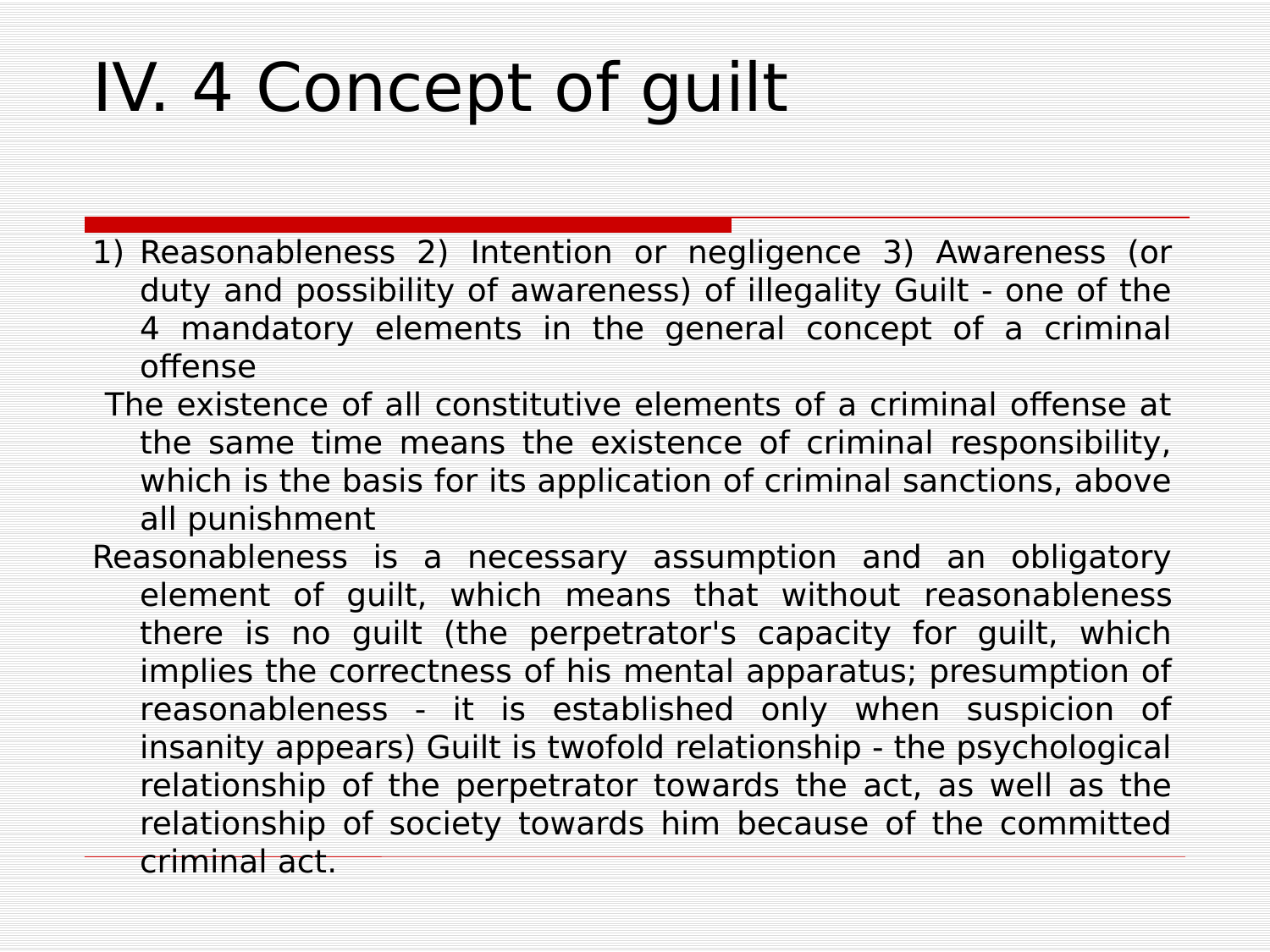

Reasonableness 2) Intention or negligence 3) Awareness (or duty and possibility of awareness) of illegality Guilt - one of the 4 mandatory elements in the general concept of a criminal offense
 The existence of all constitutive elements of a criminal offense at the same time means the existence of criminal responsibility, which is the basis for its application of criminal sanctions, above all punishment
Reasonableness is a necessary assumption and an obligatory element of guilt, which means that without reasonableness there is no guilt (the perpetrator's capacity for guilt, which implies the correctness of his mental apparatus; presumption of reasonableness - it is established only when suspicion of insanity appears) Guilt is twofold relationship - the psychological relationship of the perpetrator towards the act, as well as the relationship of society towards him because of the committed criminal act.
# IV. 4 Concept of guilt
22